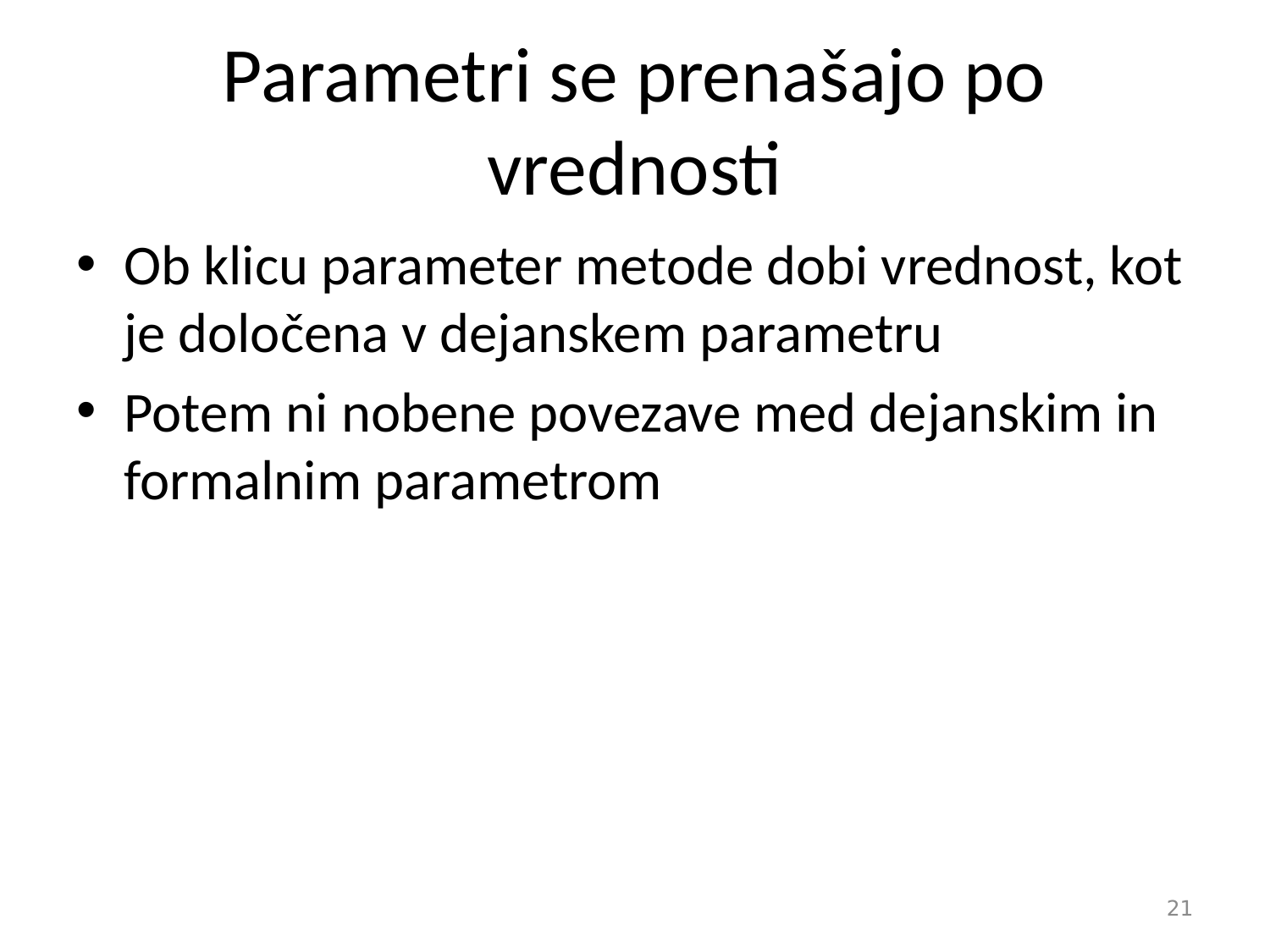

# Parametri se prenašajo po vrednosti
Ob klicu parameter metode dobi vrednost, kot je določena v dejanskem parametru
Potem ni nobene povezave med dejanskim in formalnim parametrom

21